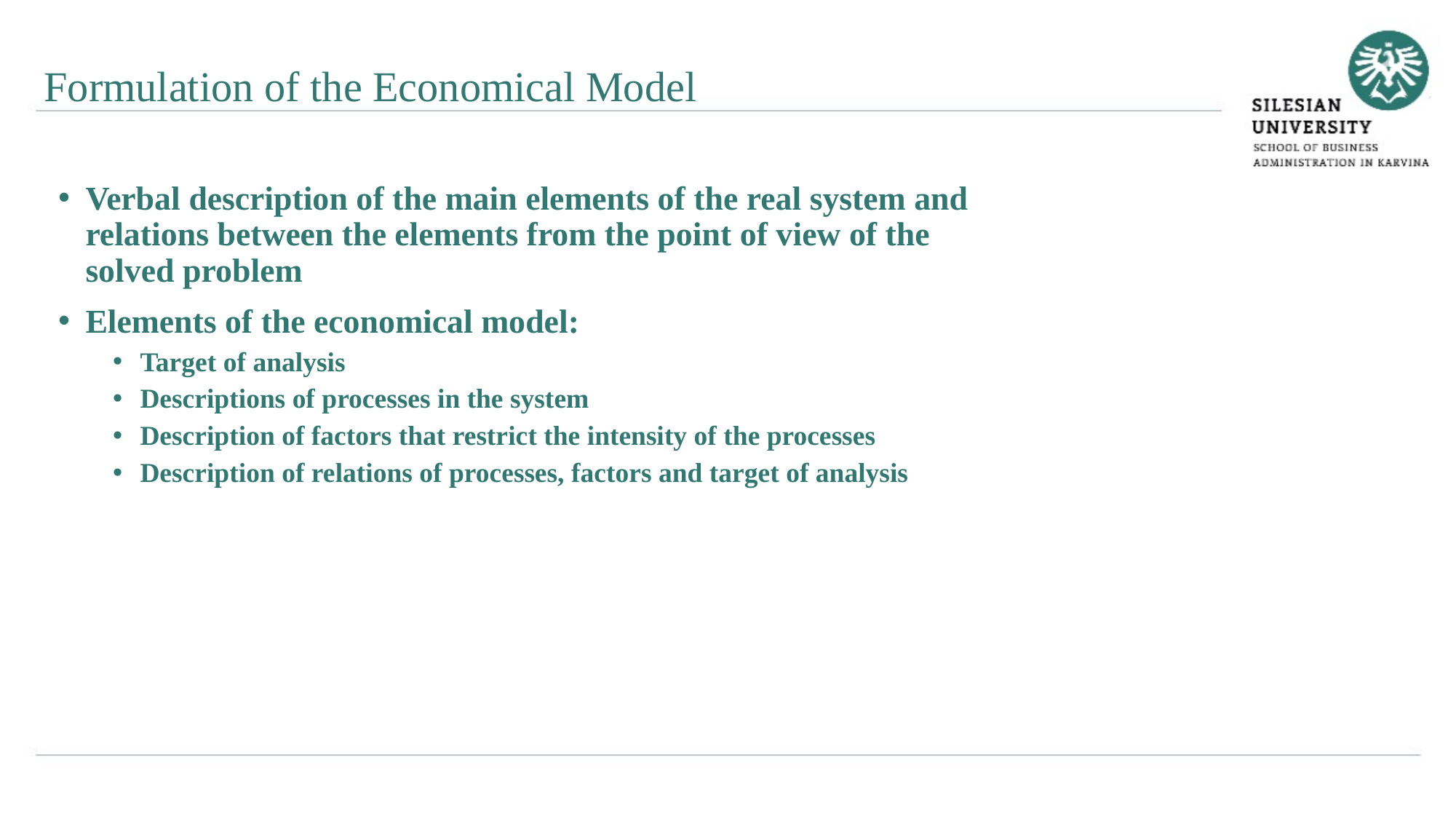

Formulation of the Economical Model
Verbal description of the main elements of the real system and relations between the elements from the point of view of the solved problem
Elements of the economical model:
Target of analysis
Descriptions of processes in the system
Description of factors that restrict the intensity of the processes
Description of relations of processes, factors and target of analysis